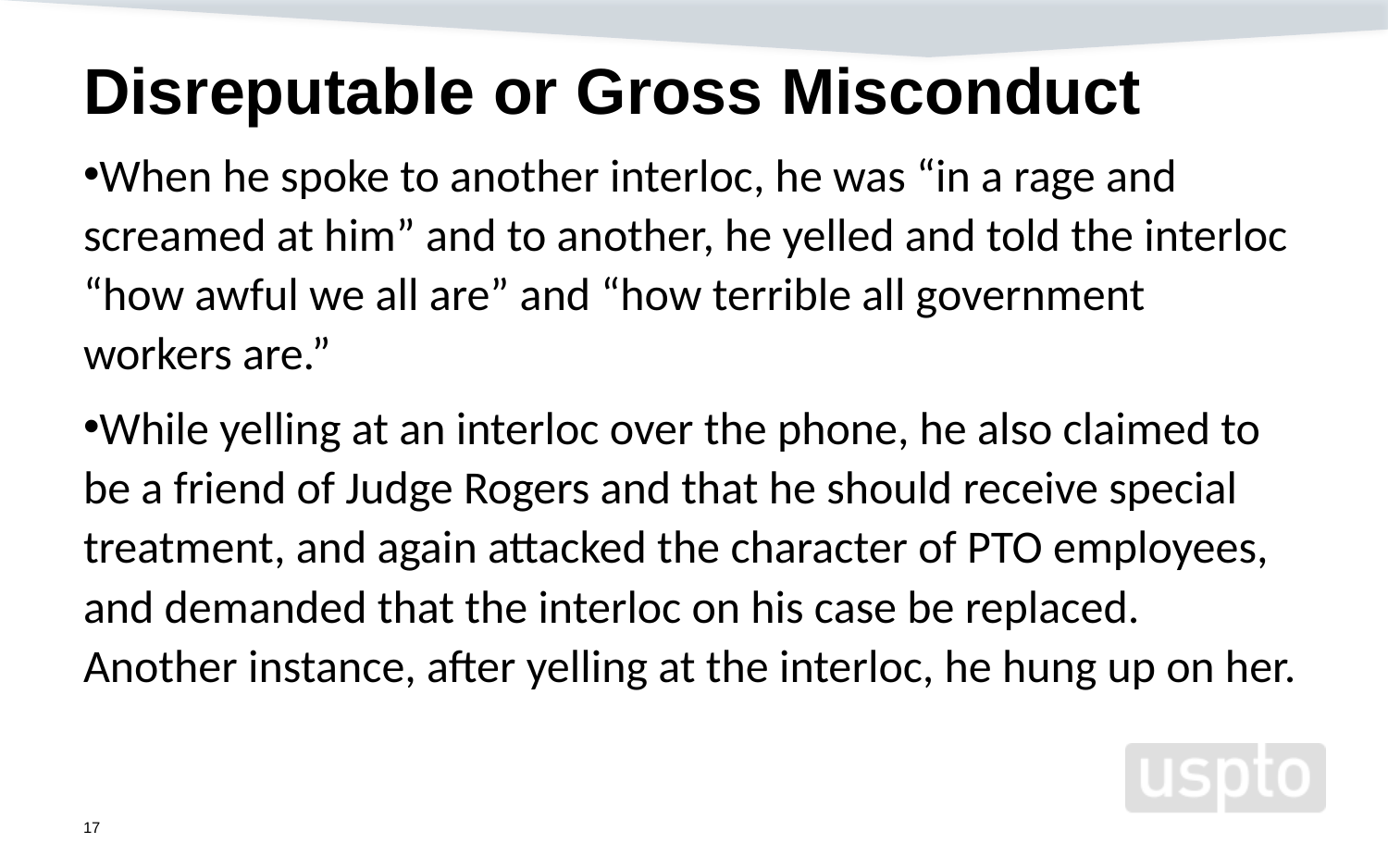

# Disreputable or Gross Misconduct
When he spoke to another interloc, he was “in a rage and screamed at him” and to another, he yelled and told the interloc “how awful we all are” and “how terrible all government workers are.”
While yelling at an interloc over the phone, he also claimed to be a friend of Judge Rogers and that he should receive special treatment, and again attacked the character of PTO employees, and demanded that the interloc on his case be replaced.  Another instance, after yelling at the interloc, he hung up on her.

17